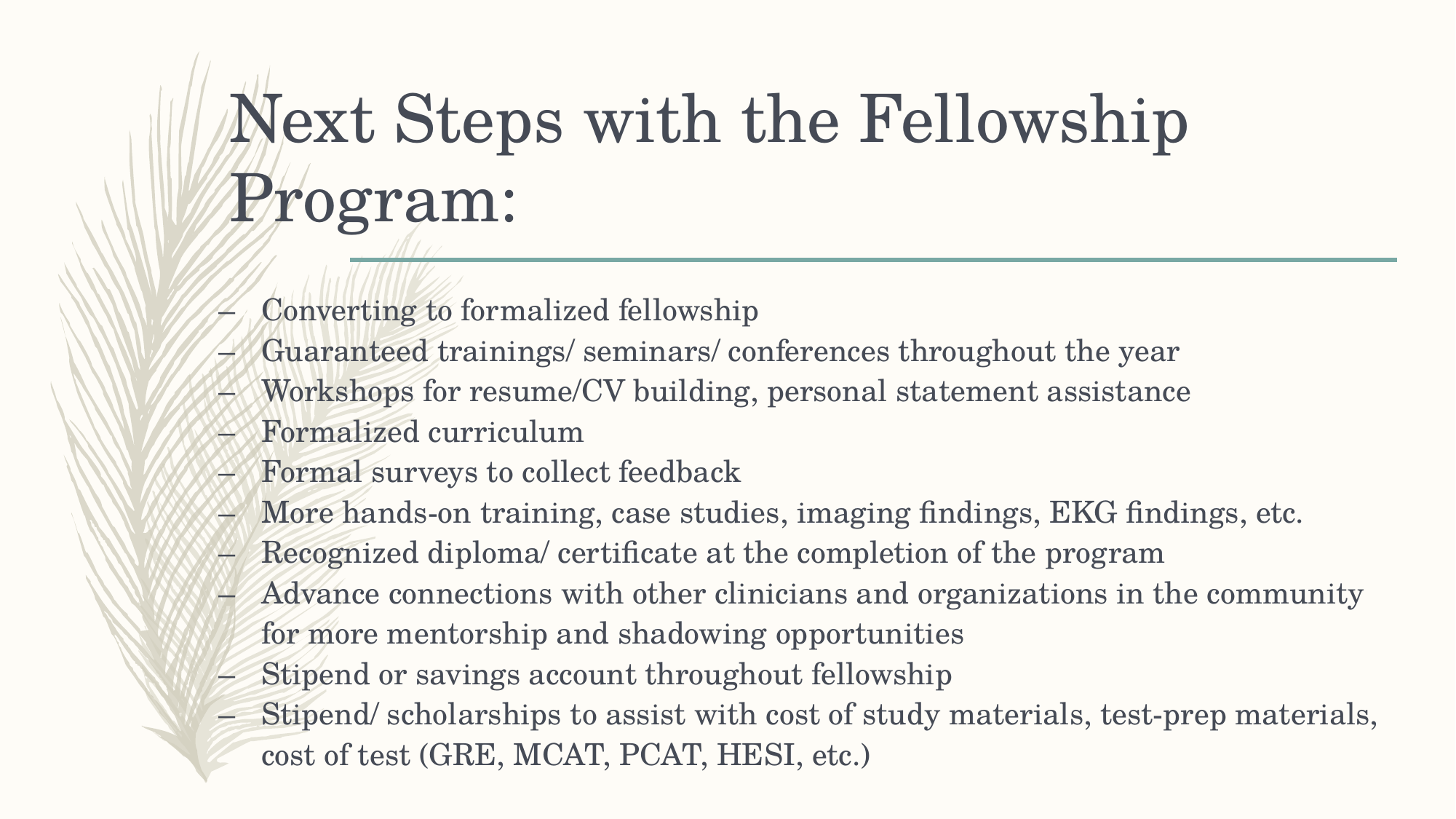

# Next Steps with the Fellowship Program:
Converting to formalized fellowship
Guaranteed trainings/ seminars/ conferences throughout the year
Workshops for resume/CV building, personal statement assistance
Formalized curriculum
Formal surveys to collect feedback
More hands-on training, case studies, imaging findings, EKG findings, etc.
Recognized diploma/ certificate at the completion of the program
Advance connections with other clinicians and organizations in the community for more mentorship and shadowing opportunities
Stipend or savings account throughout fellowship
Stipend/ scholarships to assist with cost of study materials, test-prep materials, cost of test (GRE, MCAT, PCAT, HESI, etc.)